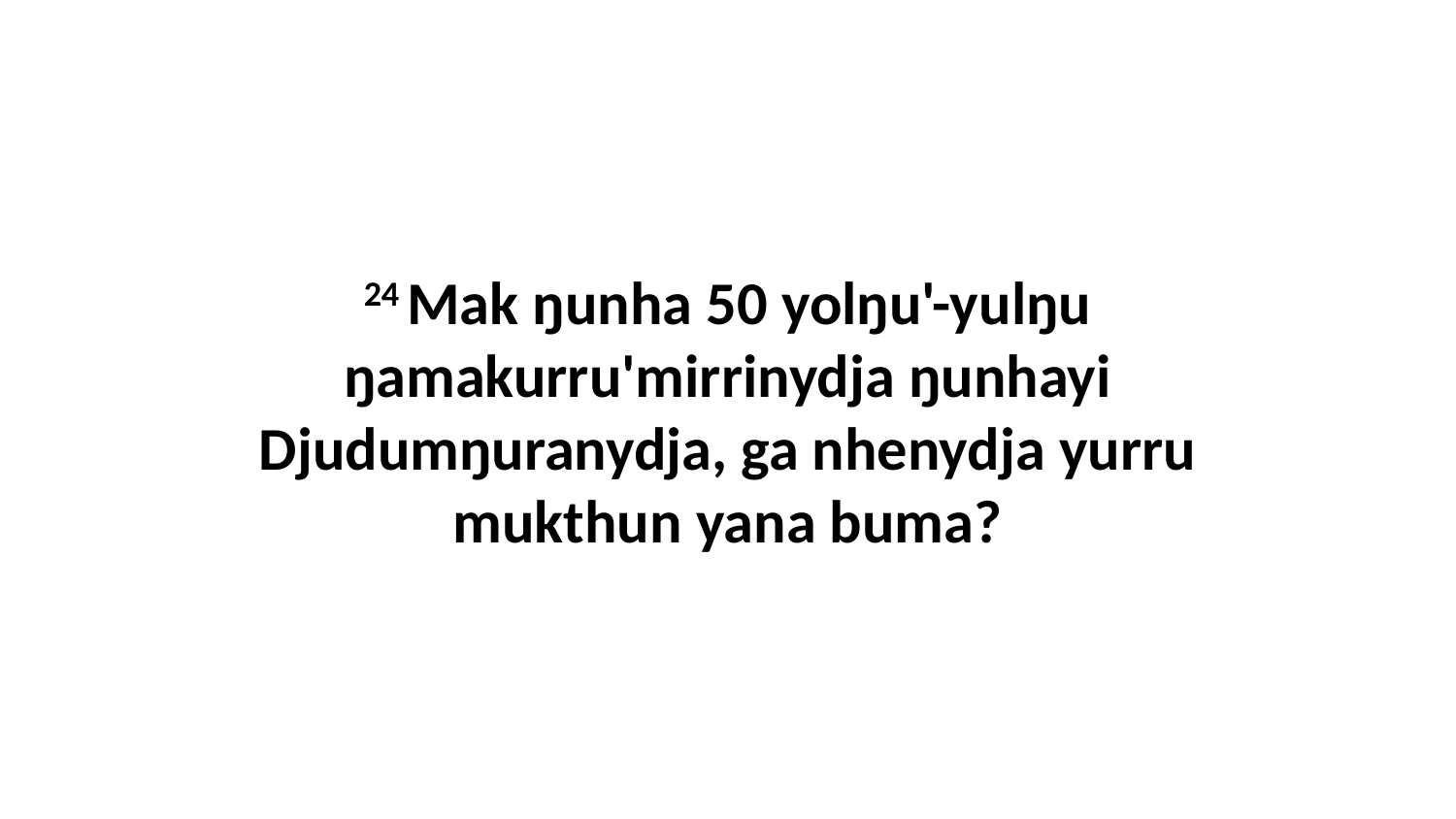

24 Mak ŋunha 50 yolŋu'-yulŋu ŋamakurru'mirrinydja ŋunhayi Djudumŋuranydja, ga nhenydja yurru mukthun yana buma?